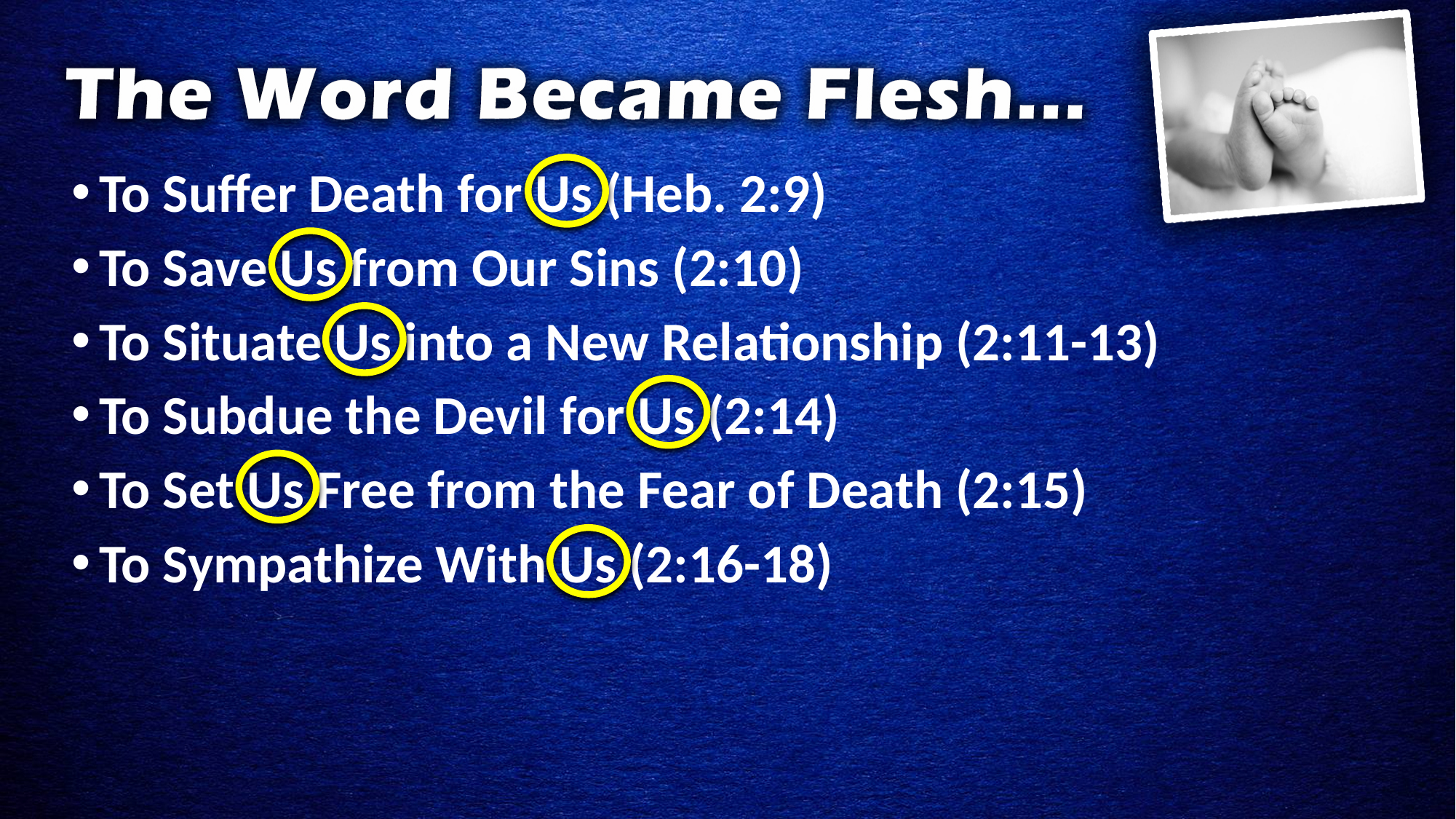

To Suffer Death for Us (Heb. 2:9)
To Save Us from Our Sins (2:10)
To Situate Us into a New Relationship (2:11-13)
To Subdue the Devil for Us (2:14)
To Set Us Free from the Fear of Death (2:15)
To Sympathize With Us (2:16-18)